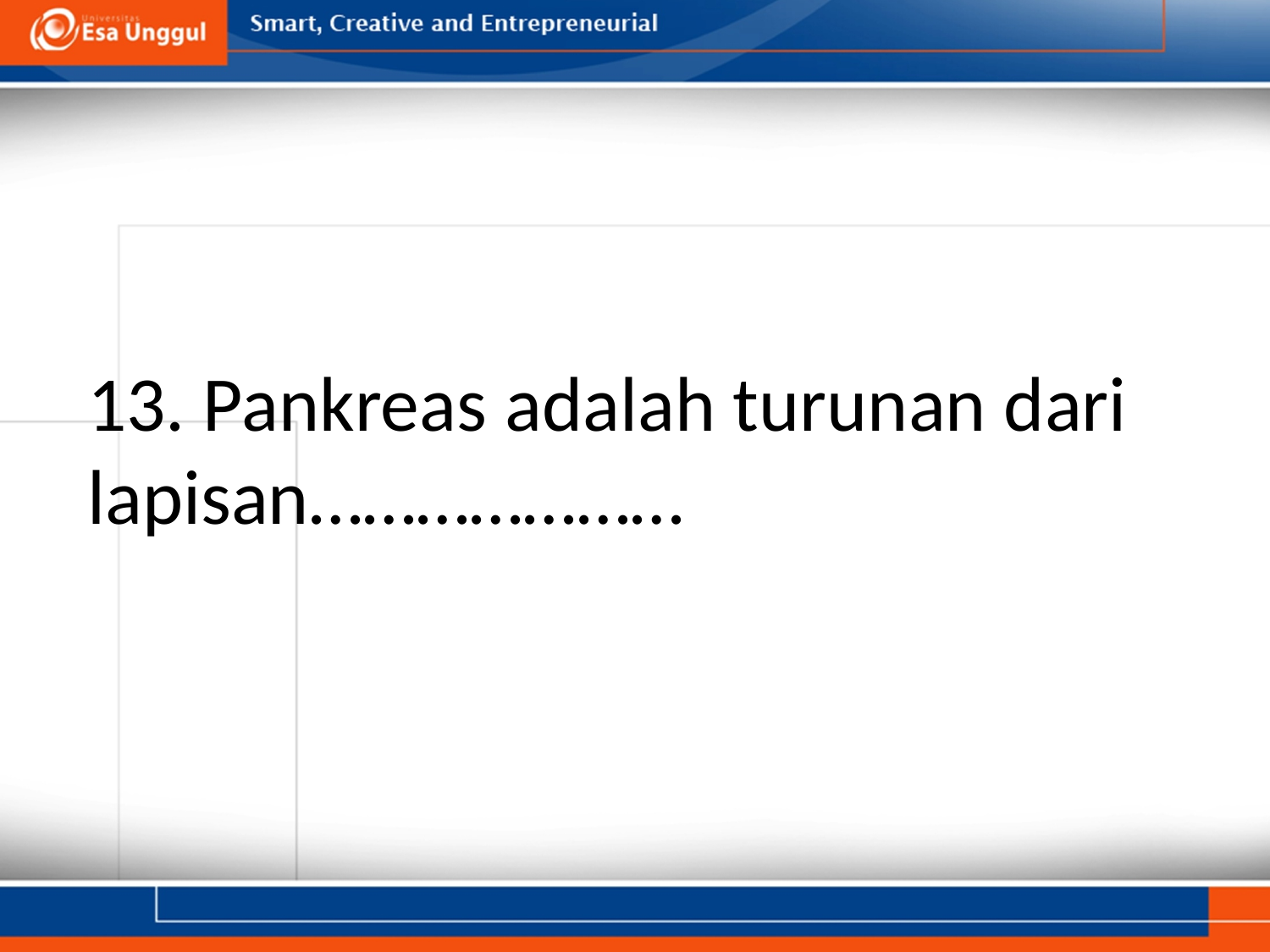

# 13. Pankreas adalah turunan dari lapisan…………………